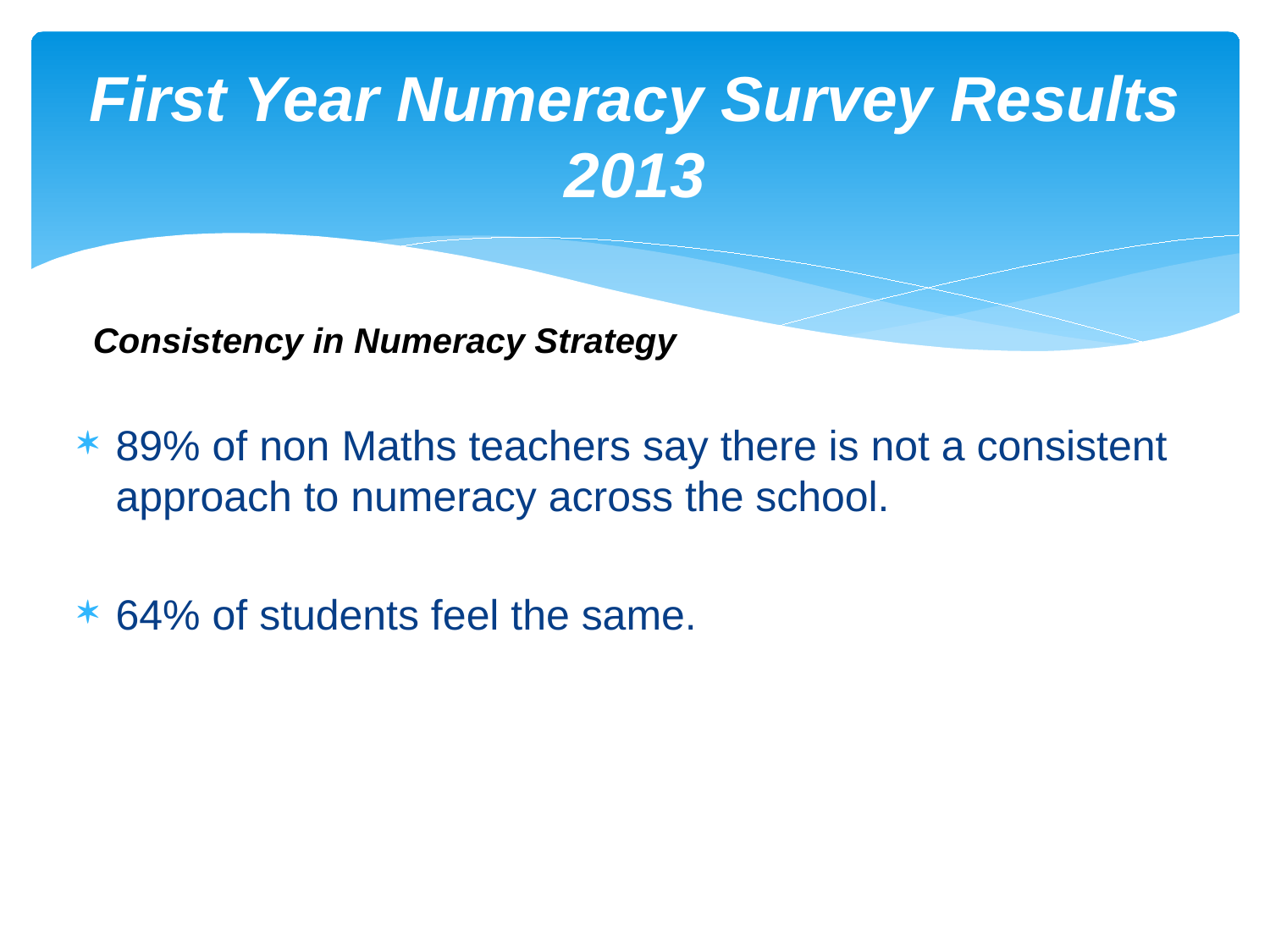

# First Year Numeracy Survey Results 2013
Consistency in Numeracy Strategy

89% of non Maths teachers say there is not a consistent approach to numeracy across the school.

64% of students feel the same.